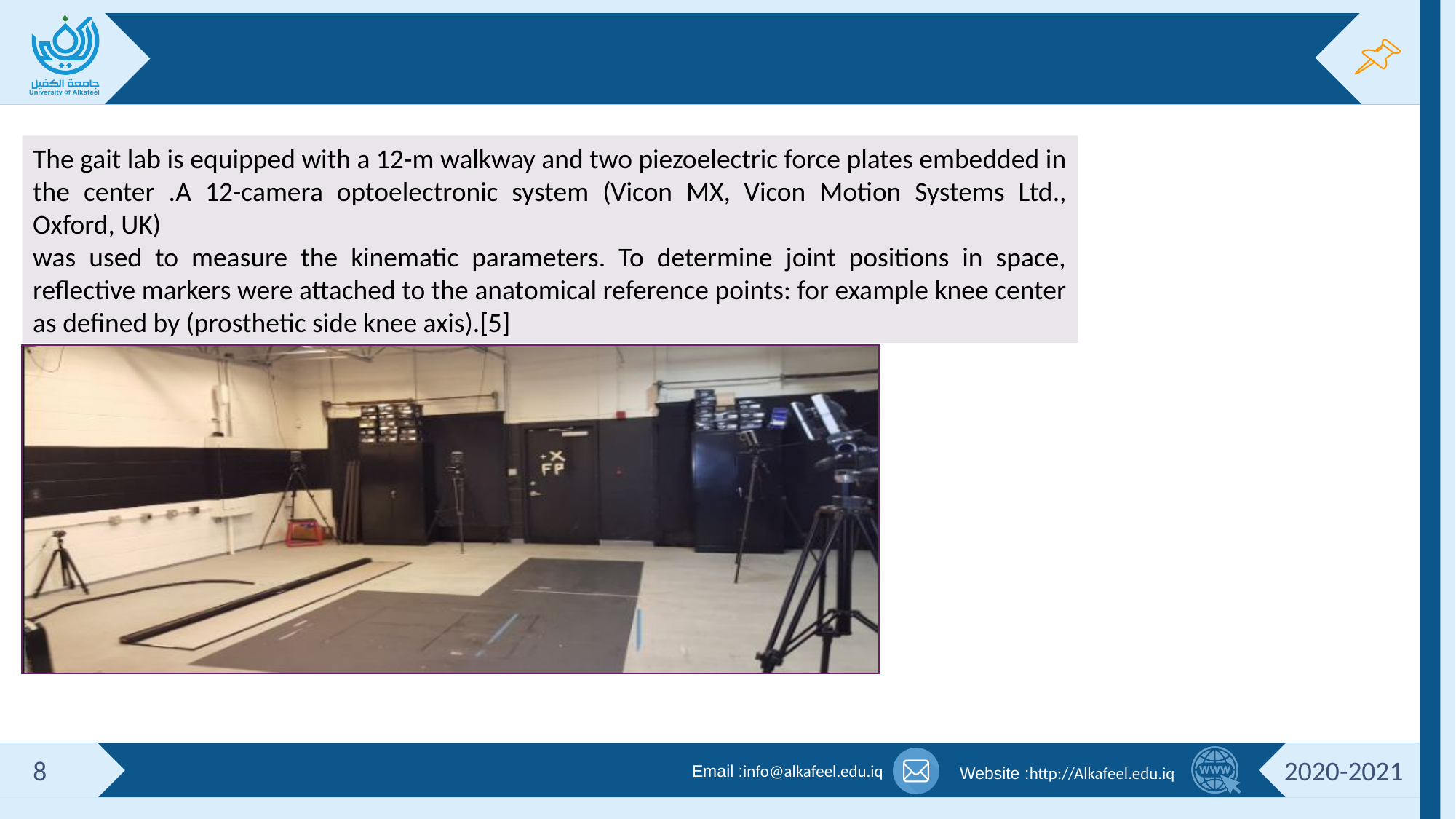

#

The gait lab is equipped with a 12-m walkway and two piezoelectric force plates embedded in the center .A 12-camera optoelectronic system (Vicon MX, Vicon Motion Systems Ltd., Oxford, UK)
was used to measure the kinematic parameters. To determine joint positions in space, reflective markers were attached to the anatomical reference points: for example knee center as defined by (prosthetic side knee axis).[5]

8
2020-2021